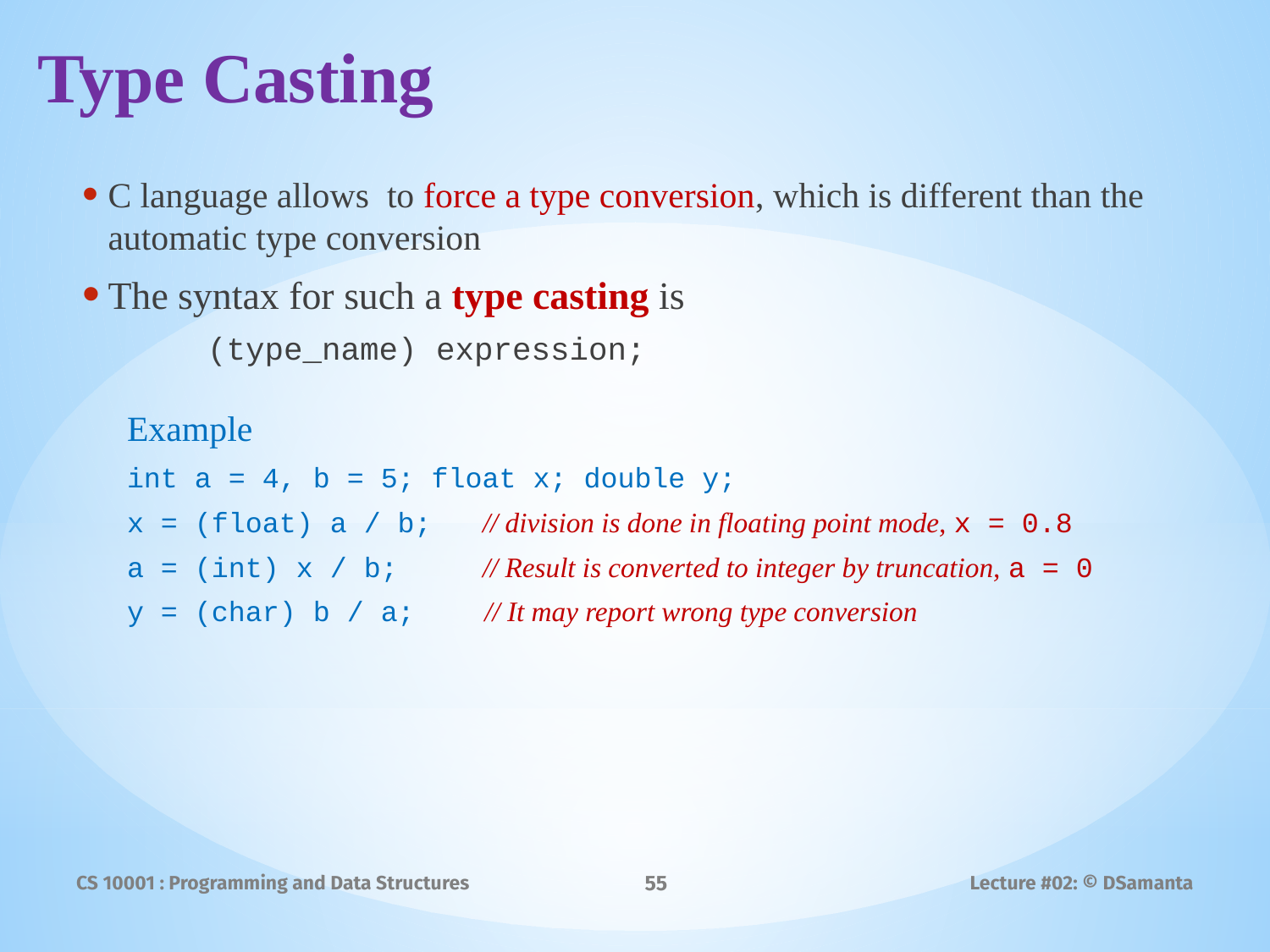

# Type Casting
C language allows  to force a type conversion, which is different than the automatic type conversion
The syntax for such a type casting is
          (type_name) expression;

Example
int a = 4, b = 5; float x; double y;
x = (float) a / b;   // division is done in floating point mode, x = 0.8
a = (int) x / b;     // Result is converted to integer by truncation, a = 0
y = (char) b / a;          // It may report wrong type conversion
CS 10001 : Programming and Data Structures
55
Lecture #02: © DSamanta